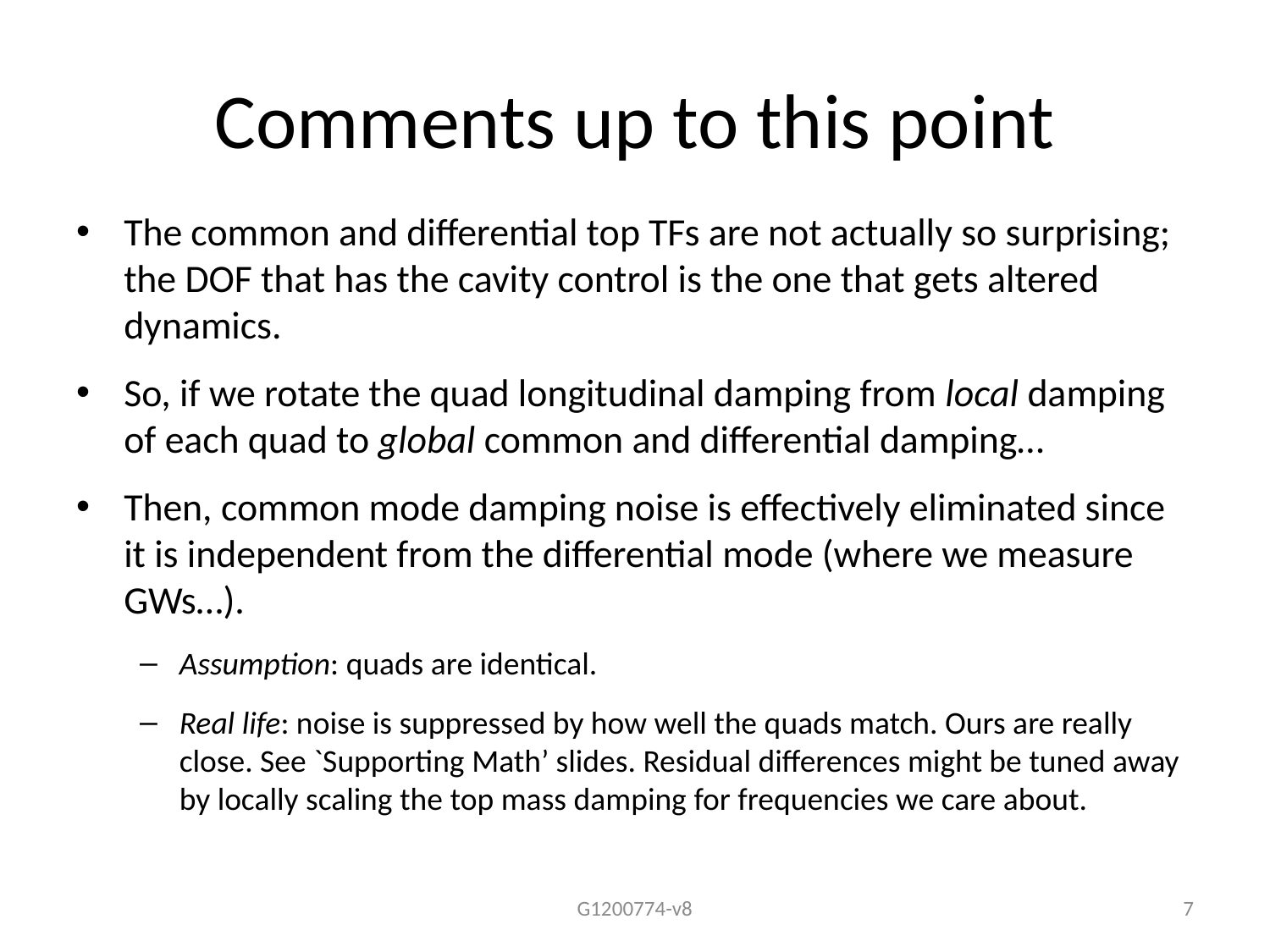

# Comments up to this point
The common and differential top TFs are not actually so surprising; the DOF that has the cavity control is the one that gets altered dynamics.
So, if we rotate the quad longitudinal damping from local damping of each quad to global common and differential damping…
Then, common mode damping noise is effectively eliminated since it is independent from the differential mode (where we measure GWs…).
Assumption: quads are identical.
Real life: noise is suppressed by how well the quads match. Ours are really close. See `Supporting Math’ slides. Residual differences might be tuned away by locally scaling the top mass damping for frequencies we care about.
G1200774-v8
7